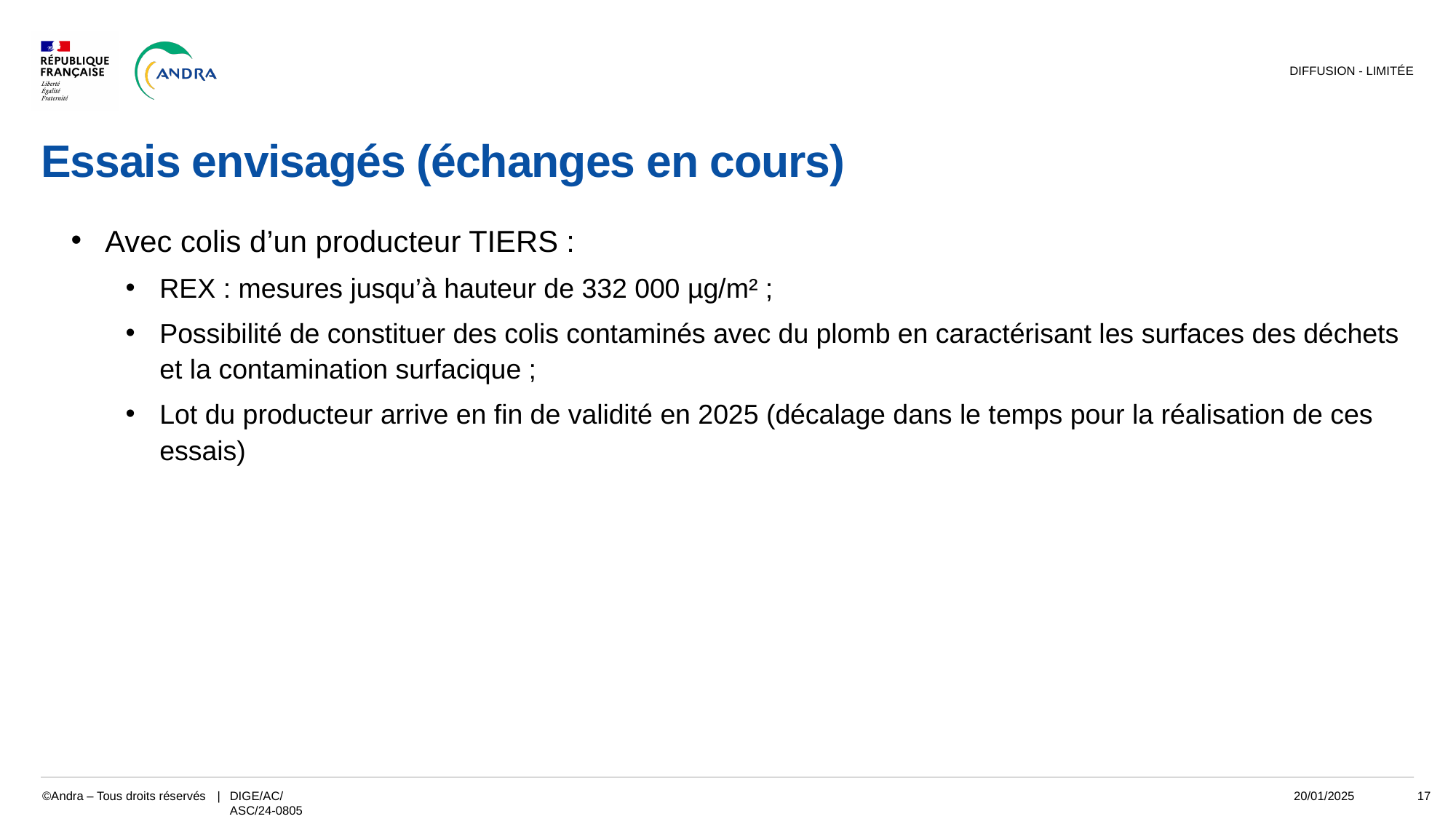

DIFFUSION - LIMITÉE
# Essais envisagés (échanges en cours)
Avec colis d’un producteur TIERS :
REX : mesures jusqu’à hauteur de 332 000 µg/m² ;
Possibilité de constituer des colis contaminés avec du plomb en caractérisant les surfaces des déchets et la contamination surfacique ;
Lot du producteur arrive en fin de validité en 2025 (décalage dans le temps pour la réalisation de ces essais)

DIGE/AC/ASC/24-0805